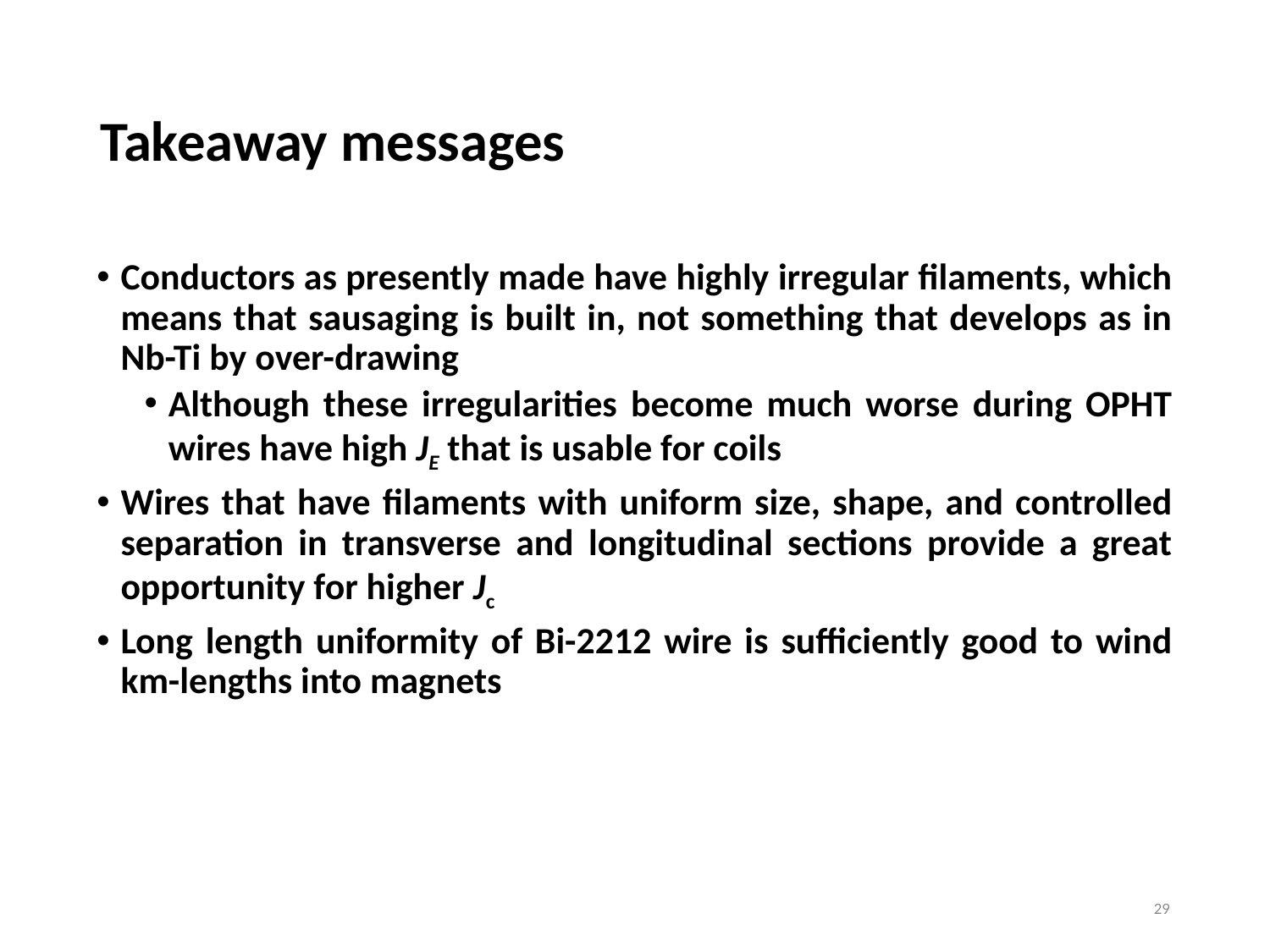

# Takeaway messages
Conductors as presently made have highly irregular filaments, which means that sausaging is built in, not something that develops as in Nb-Ti by over-drawing
Although these irregularities become much worse during OPHT wires have high JE that is usable for coils
Wires that have filaments with uniform size, shape, and controlled separation in transverse and longitudinal sections provide a great opportunity for higher Jc
Long length uniformity of Bi-2212 wire is sufficiently good to wind km-lengths into magnets
29